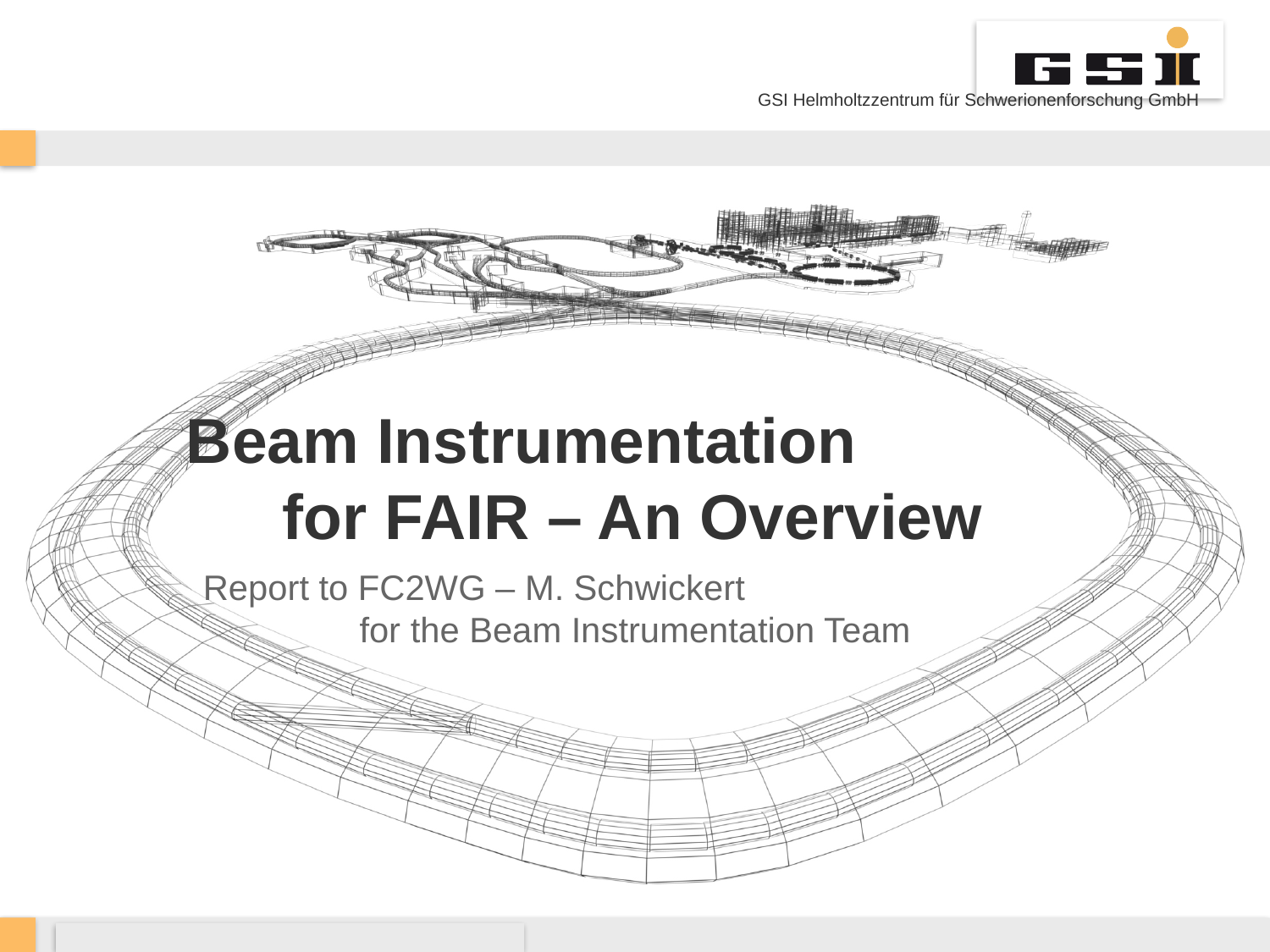

Beam Instrumentation
for FAIR – An Overview
Report to FC2WG – M. Schwickert
for the Beam Instrumentation Team